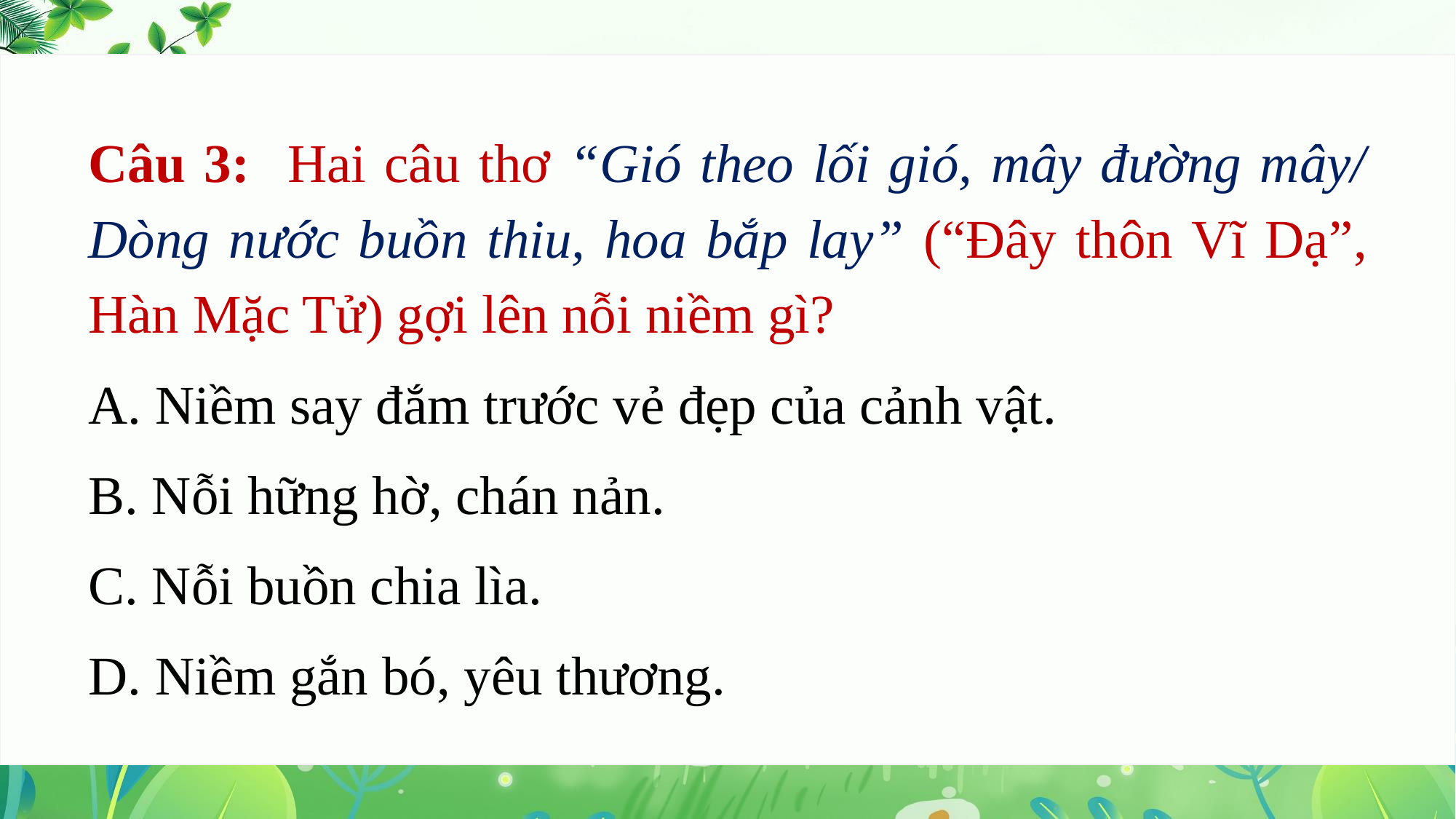

Câu 3:  Hai câu thơ “Gió theo lối gió, mây đường mây/ Dòng nước buồn thiu, hoa bắp lay” (“Đây thôn Vĩ Dạ”, Hàn Mặc Tử) gợi lên nỗi niềm gì?
A. Niềm say đắm trước vẻ đẹp của cảnh vật.
B. Nỗi hững hờ, chán nản.
C. Nỗi buồn chia lìa.
D. Niềm gắn bó, yêu thương.